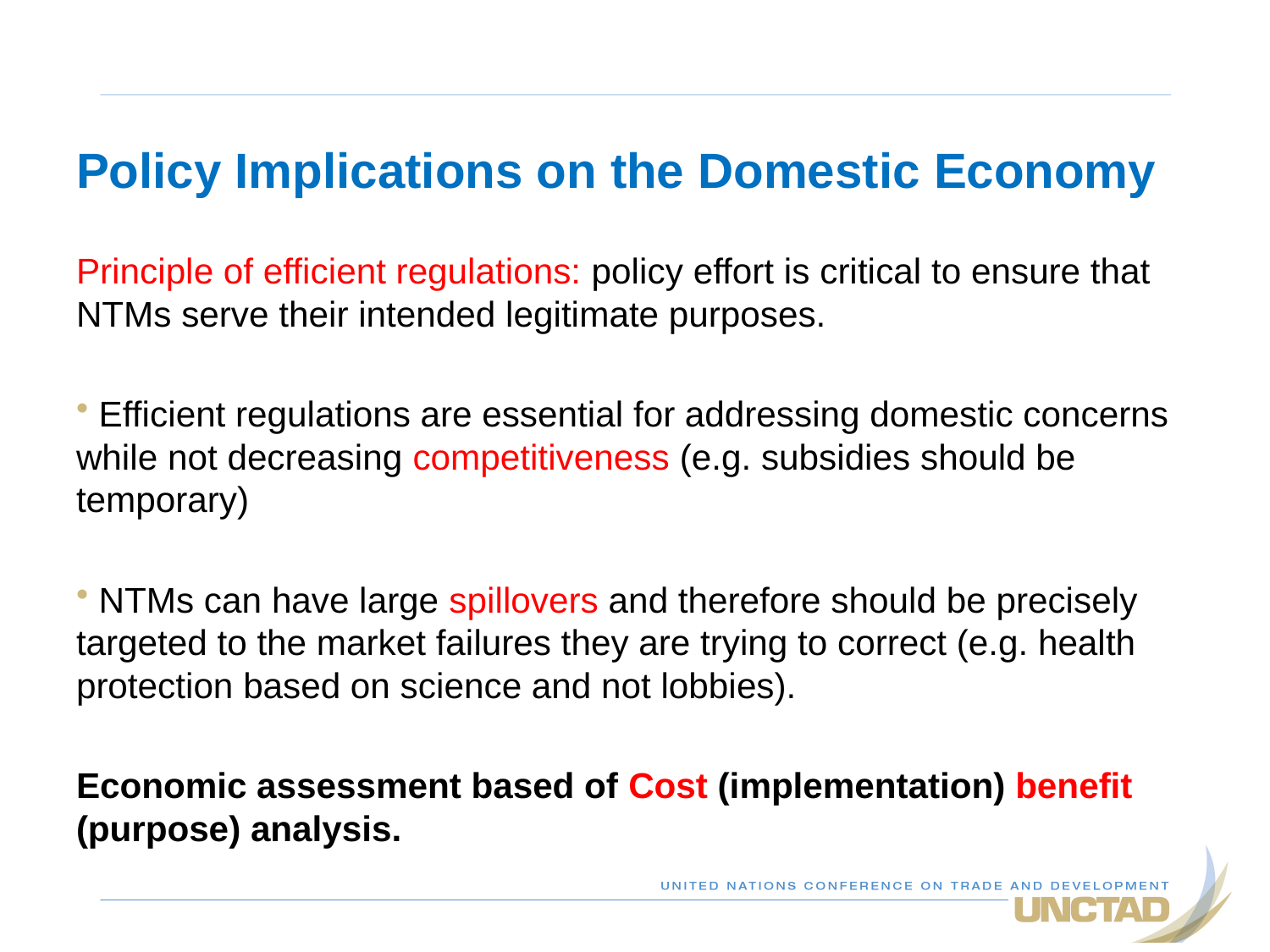

# Policy Implications on the Domestic Economy
Principle of efficient regulations: policy effort is critical to ensure that NTMs serve their intended legitimate purposes.

 Efficient regulations are essential for addressing domestic concerns while not decreasing competitiveness (e.g. subsidies should be temporary)

 NTMs can have large spillovers and therefore should be precisely targeted to the market failures they are trying to correct (e.g. health protection based on science and not lobbies).

Economic assessment based of Cost (implementation) benefit (purpose) analysis.